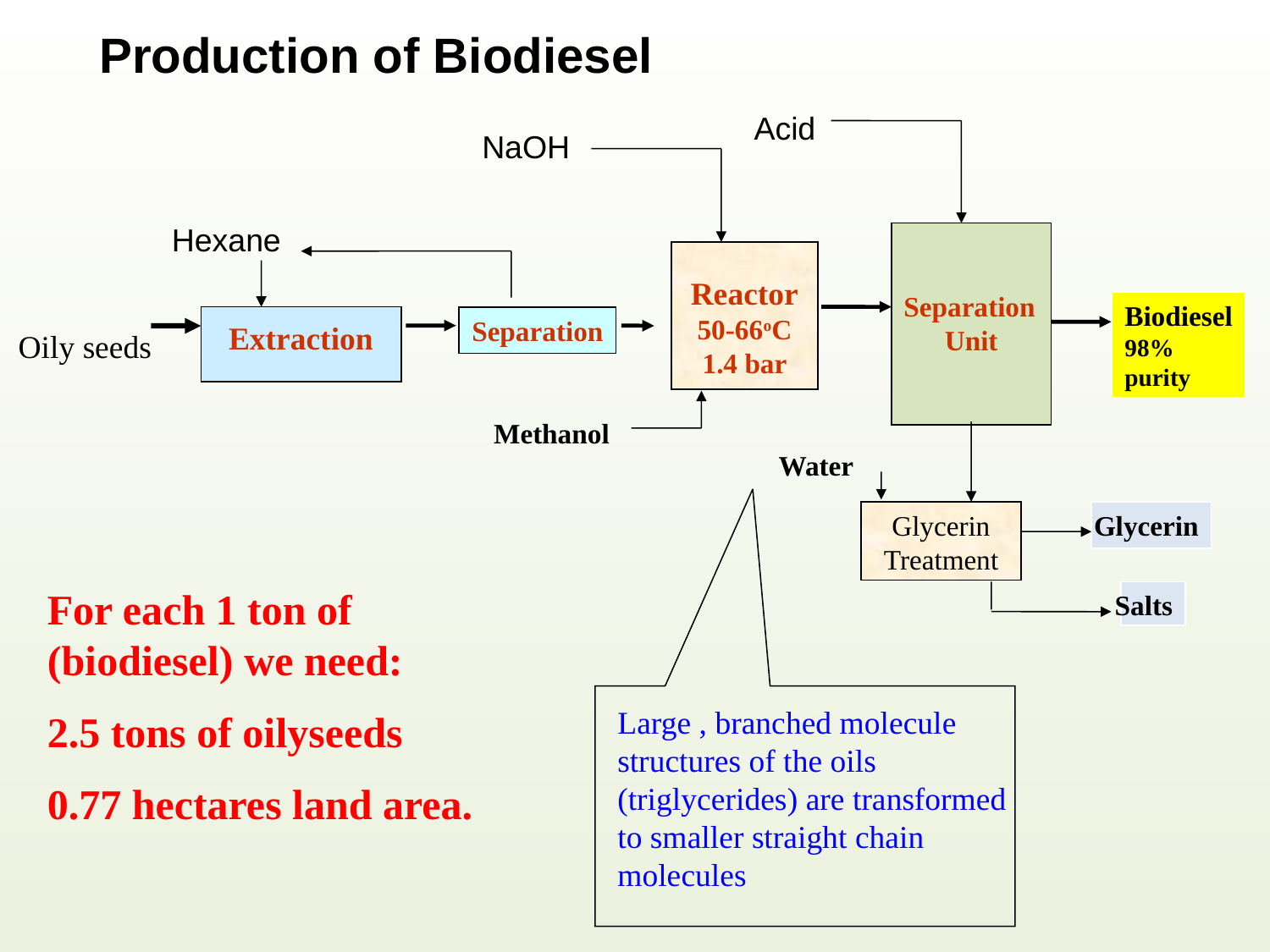

Production of Biodiesel
Acid
NaOH

Hexane

Separation
Unit

Reactor
50-66oC
1.4 bar

Biodiesel
98%
purity

Separation
Extraction
Oily seeds

Methanol

Water

Glycerin
Treatment
Glycerin

Salts

For each 1 ton of (biodiesel) we need:
2.5 tons of oilyseeds
0.77 hectares land area.

Large , branched molecule structures of the oils (triglycerides) are transformed to smaller straight chain molecules